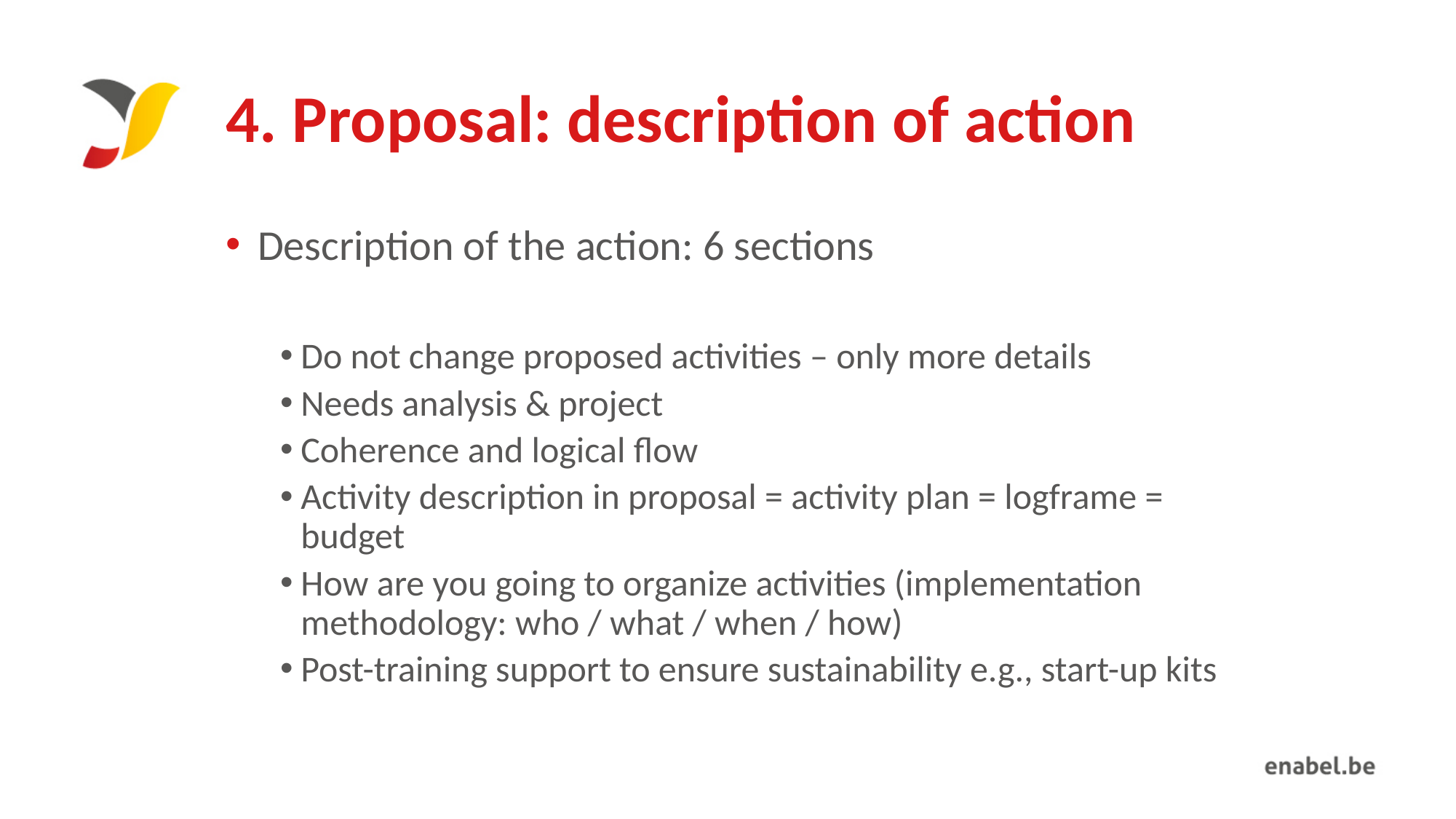

# 4. Proposal: description of action
Description of the action: 6 sections

Do not change proposed activities – only more details
Needs analysis & project
Coherence and logical flow
Activity description in proposal = activity plan = logframe = budget
How are you going to organize activities (implementation methodology: who / what / when / how)
Post-training support to ensure sustainability e.g., start-up kits